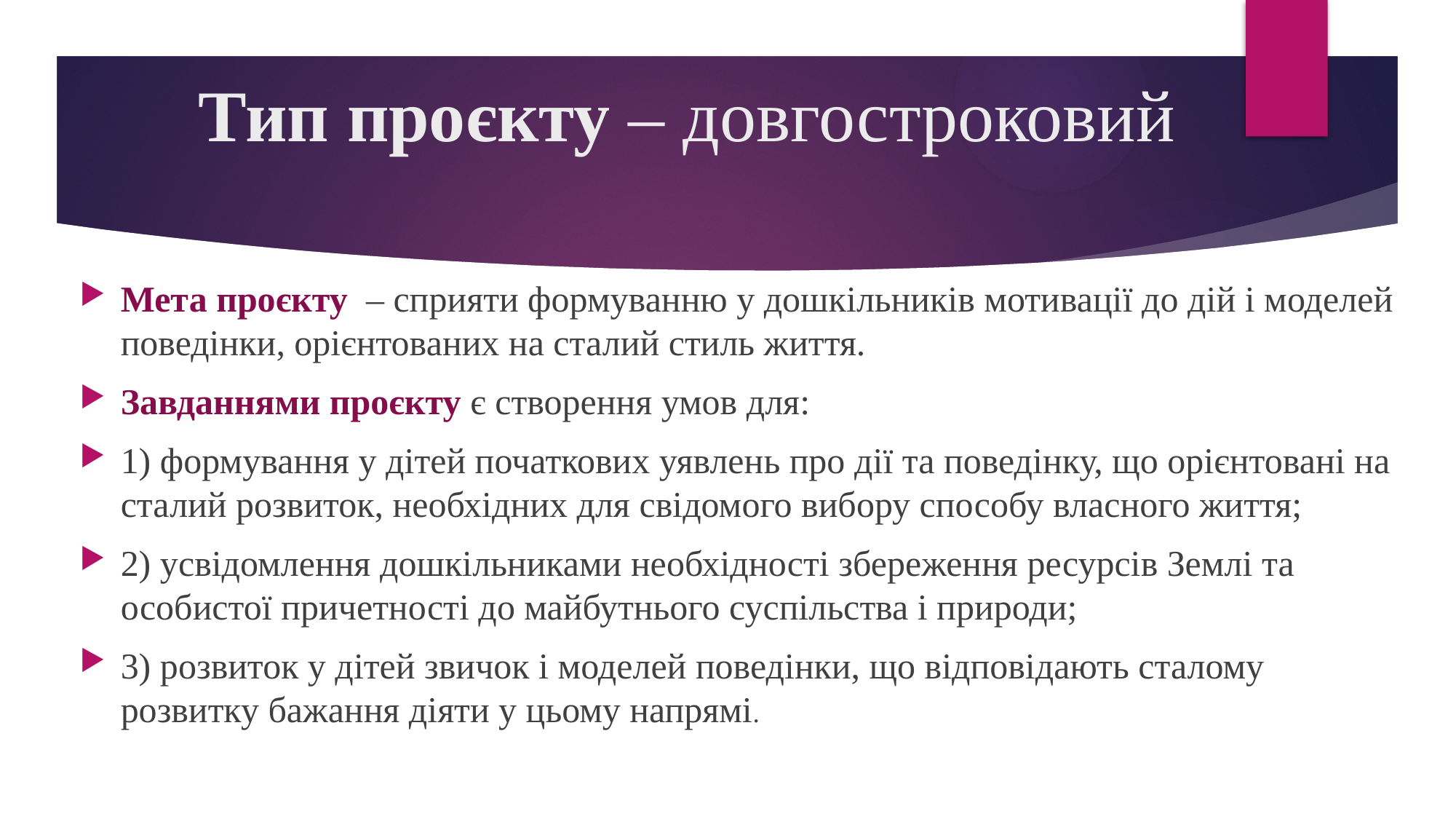

# Тип проєкту – довгостроковий
Мета проєкту  – сприяти формуванню у дошкільників мотивації до дій і моделей поведінки, орієнтованих на сталий стиль життя.
Завданнями проєкту є створення умов для:
1) формування у дітей початкових уявлень про дії та поведінку, що орієнтовані на сталий розвиток, необхідних для свідомого вибору способу власного життя;
2) усвідомлення дошкільниками необхідності збереження ресурсів Землі та особистої причетності до майбутнього суспільства і природи;
3) розвиток у дітей звичок і моделей поведінки, що відповідають сталому розвитку бажання діяти у цьому напрямі.